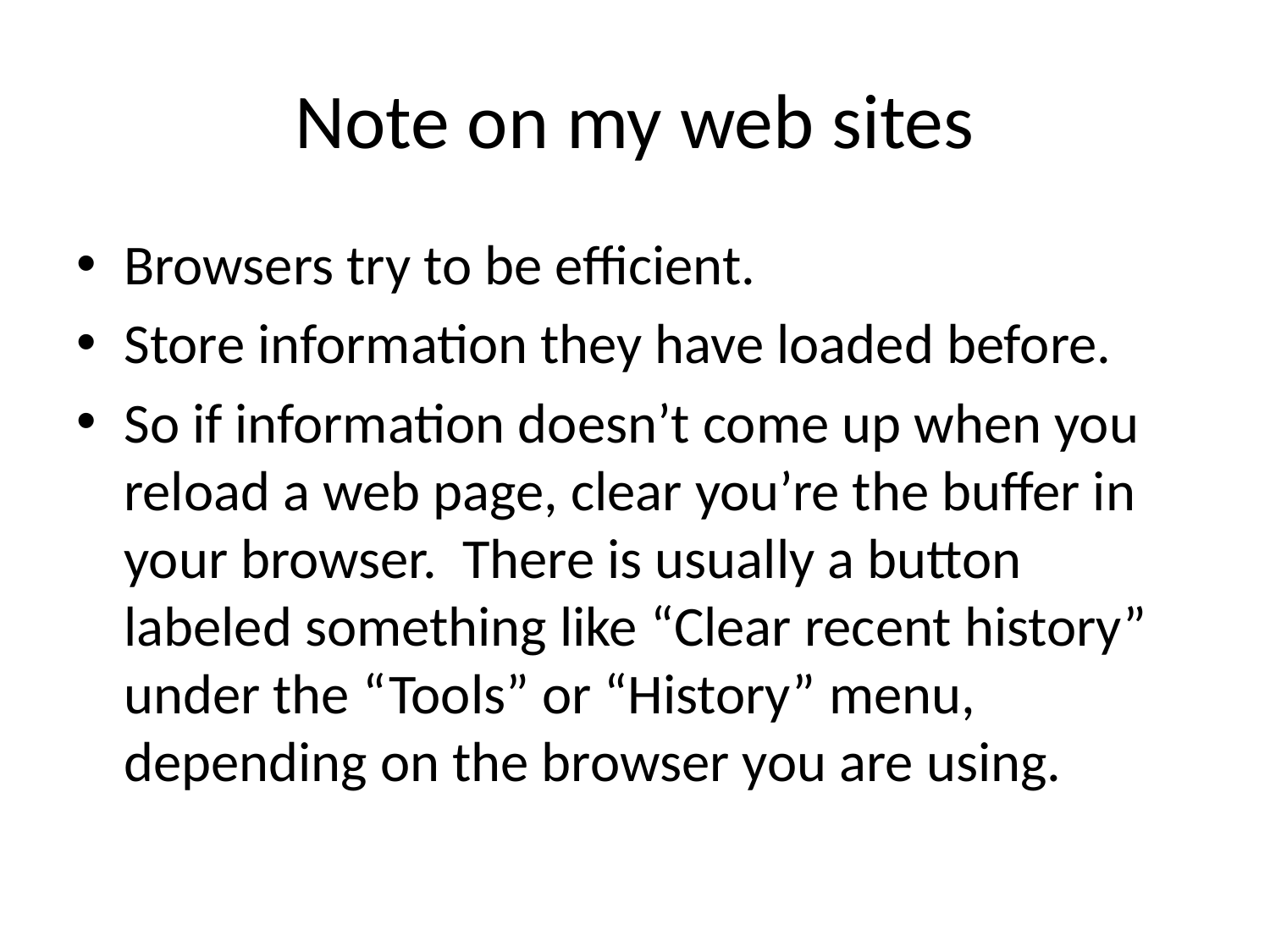

# Note on my web sites
Browsers try to be efficient.
Store information they have loaded before.
So if information doesn’t come up when you reload a web page, clear you’re the buffer in your browser.  There is usually a button labeled something like “Clear recent history” under the “Tools” or “History” menu, depending on the browser you are using.